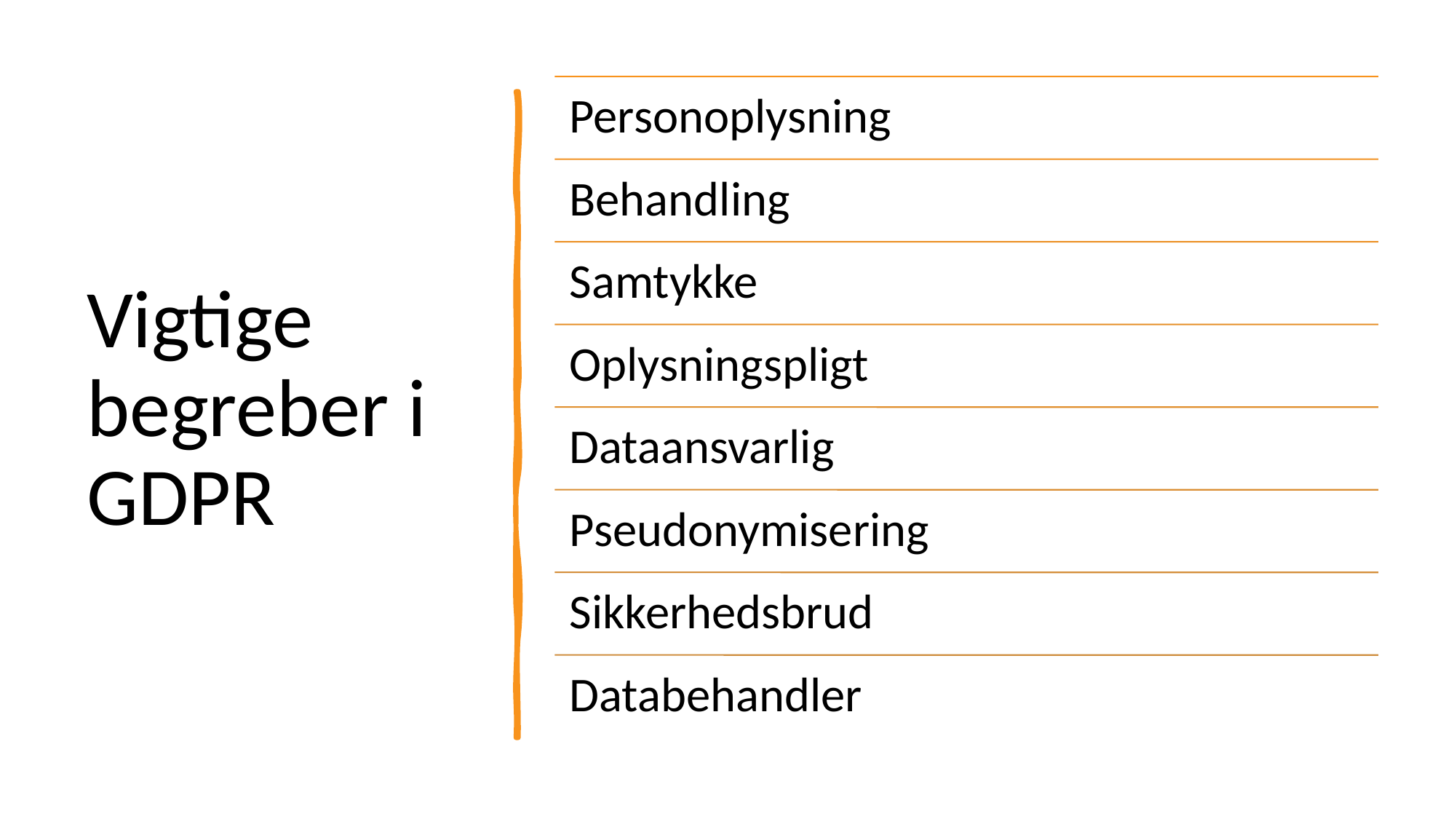

Personoplysning
Behandling
Samtykke
Oplysningspligt
Dataansvarlig
Pseudonymisering
Sikkerhedsbrud
Databehandler
# Vigtige begreber i GDPR